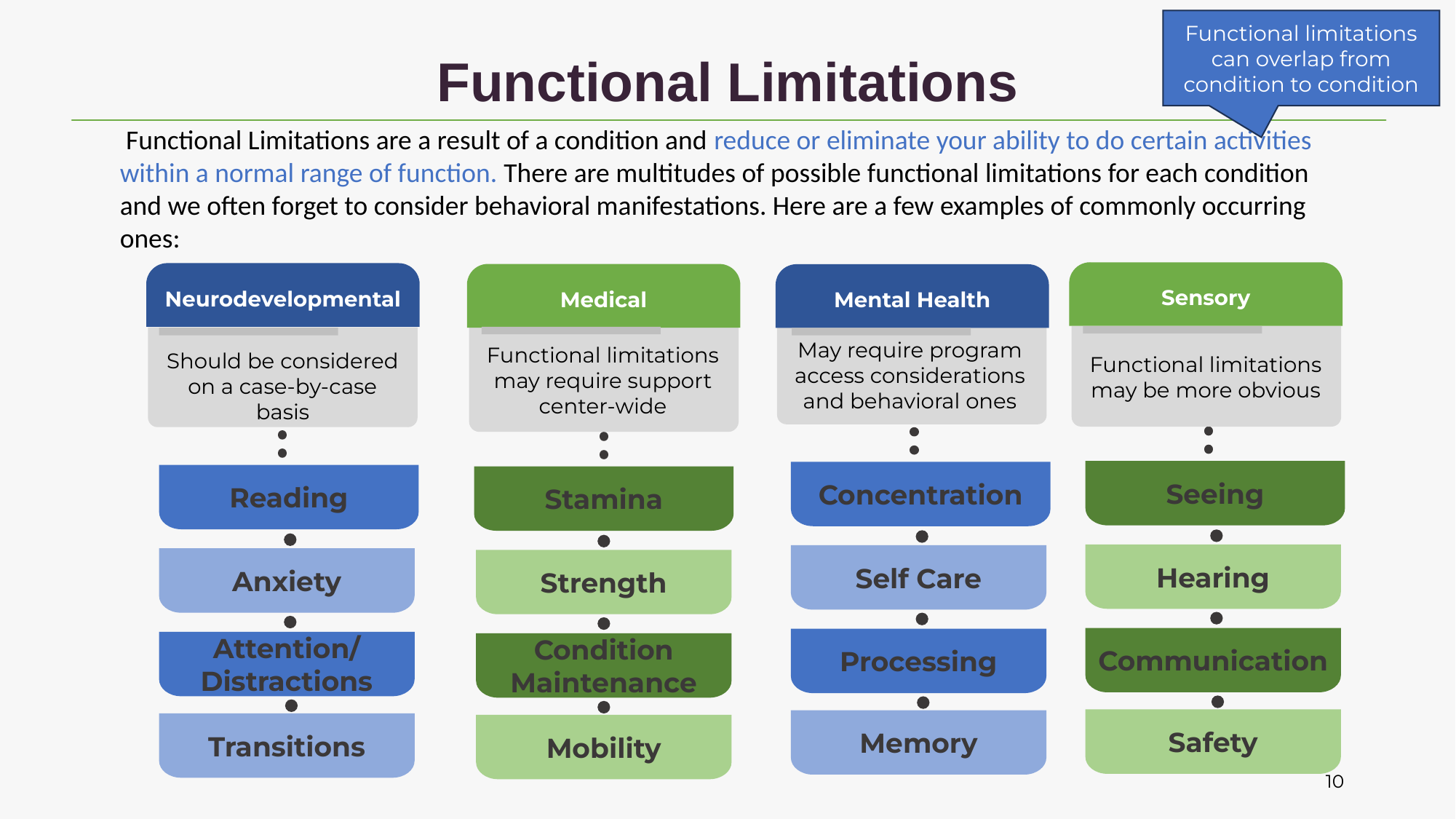

Functional limitations can overlap from condition to condition
# Functional Limitations
 Functional Limitations are a result of a condition and reduce or eliminate your ability to do certain activities within a normal range of function. There are multitudes of possible functional limitations for each condition and we often forget to consider behavioral manifestations. Here are a few examples of commonly occurring ones:
Sensory

Functional limitations may be more obvious
Seeing

Hearing

Communication

Safety
Neurodevelopmental

Reading

Anxiety

Attention/
Distractions

Transitions
Medical

Should be considered on a case-by-case basis
Stamina

Strength

Condition Maintenance

Mobility
Mental Health

May require program access considerations and behavioral ones
Concentration

Self Care

Processing

Memory
Functional limitations may require support center-wide
10